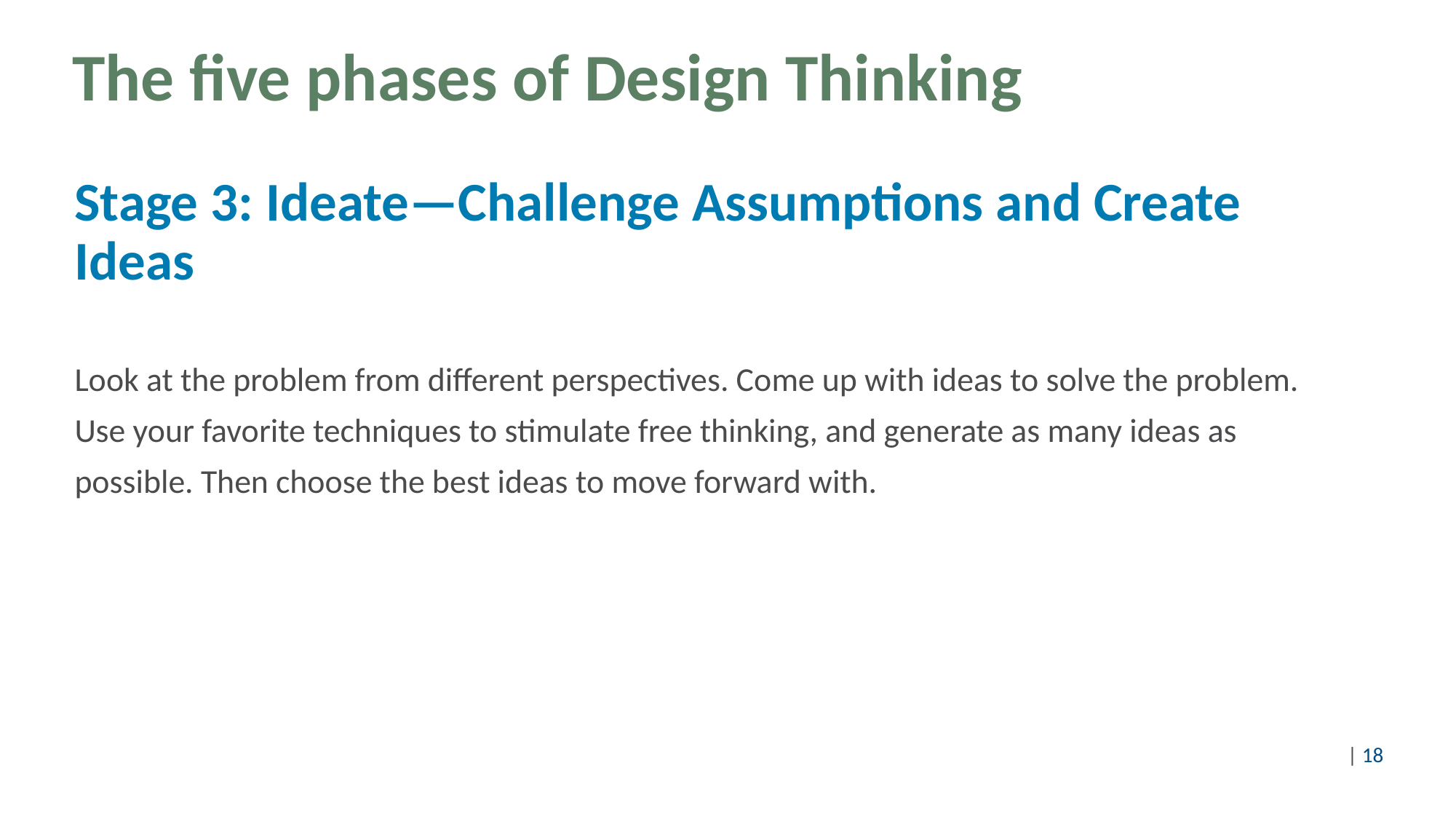

# The five phases of Design Thinking
Stage 3: Ideate—Challenge Assumptions and Create Ideas

Look at the problem from different perspectives. Come up with ideas to solve the problem.
Use your favorite techniques to stimulate free thinking, and generate as many ideas as
possible. Then choose the best ideas to move forward with.